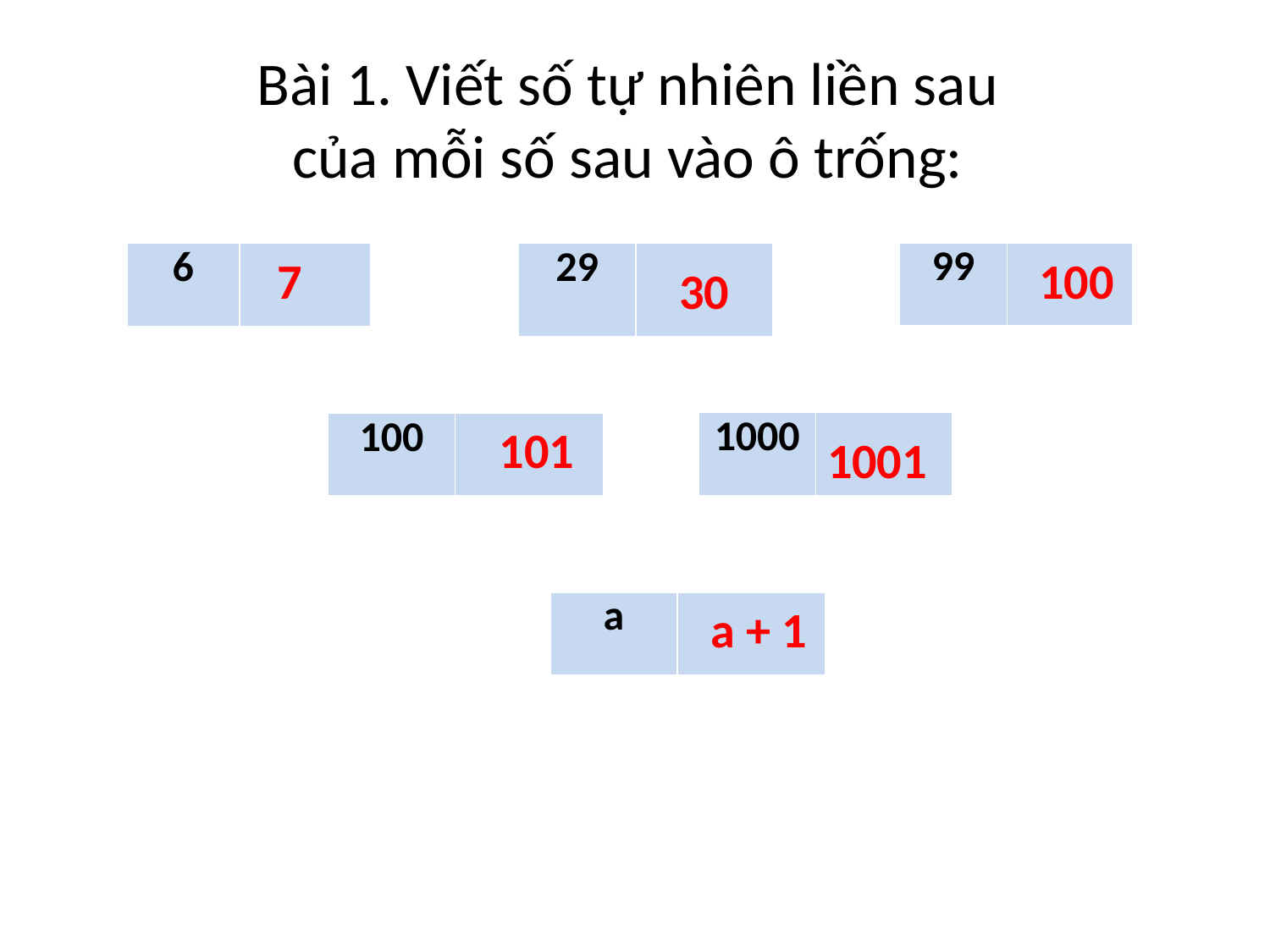

# Bài 1. Viết số tự nhiên liền sau của mỗi số sau vào ô trống:
| 99 |  |
| --- | --- |
| 6 |  |
| --- | --- |
7
| 29 |  |
| --- | --- |
100
30
101
| 1000 |  |
| --- | --- |
| 100 |  |
| --- | --- |
1001
| a |  |
| --- | --- |
a + 1